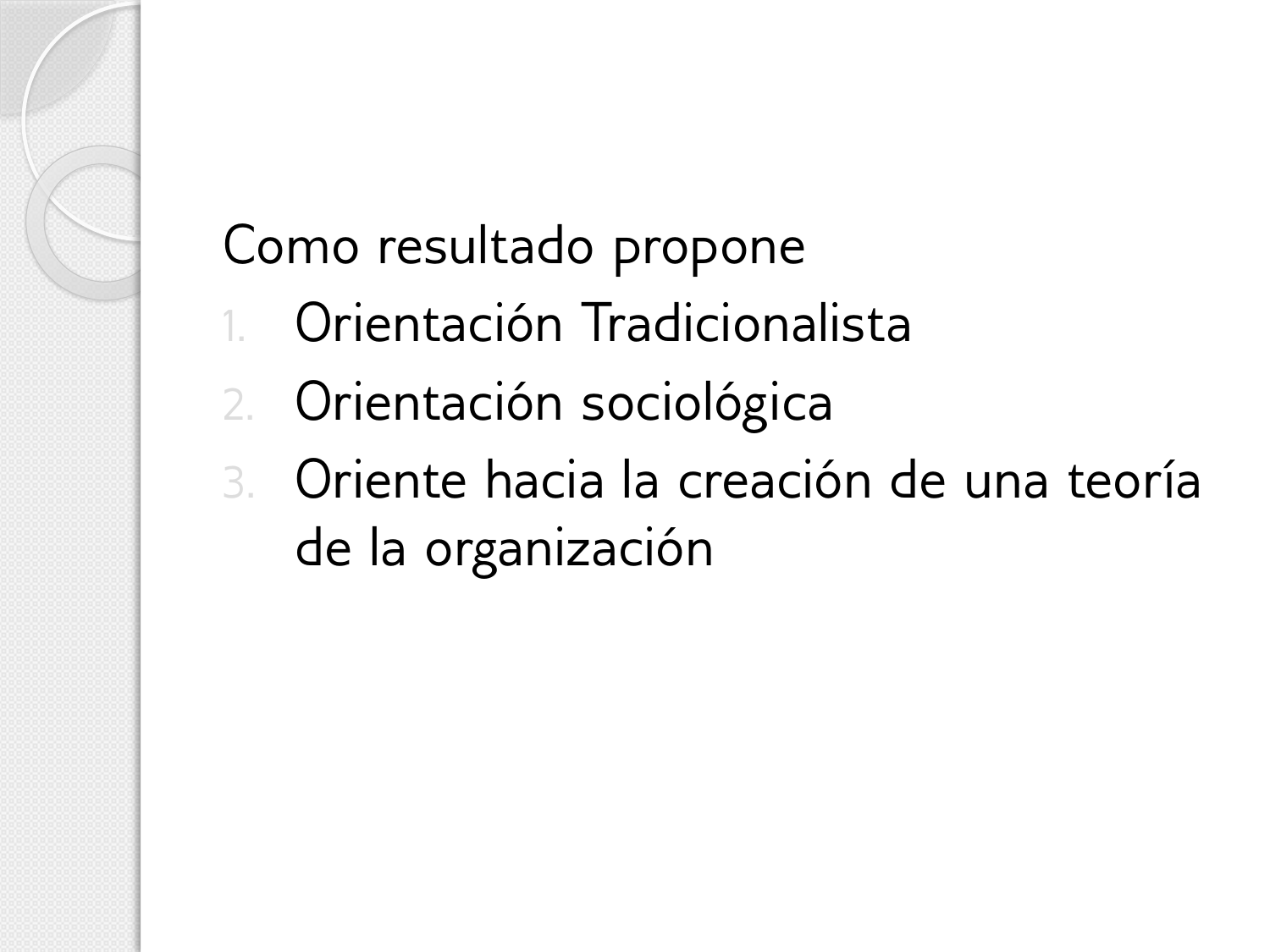

Como resultado propone
Orientación Tradicionalista
Orientación sociológica
Oriente hacia la creación de una teoría de la organización